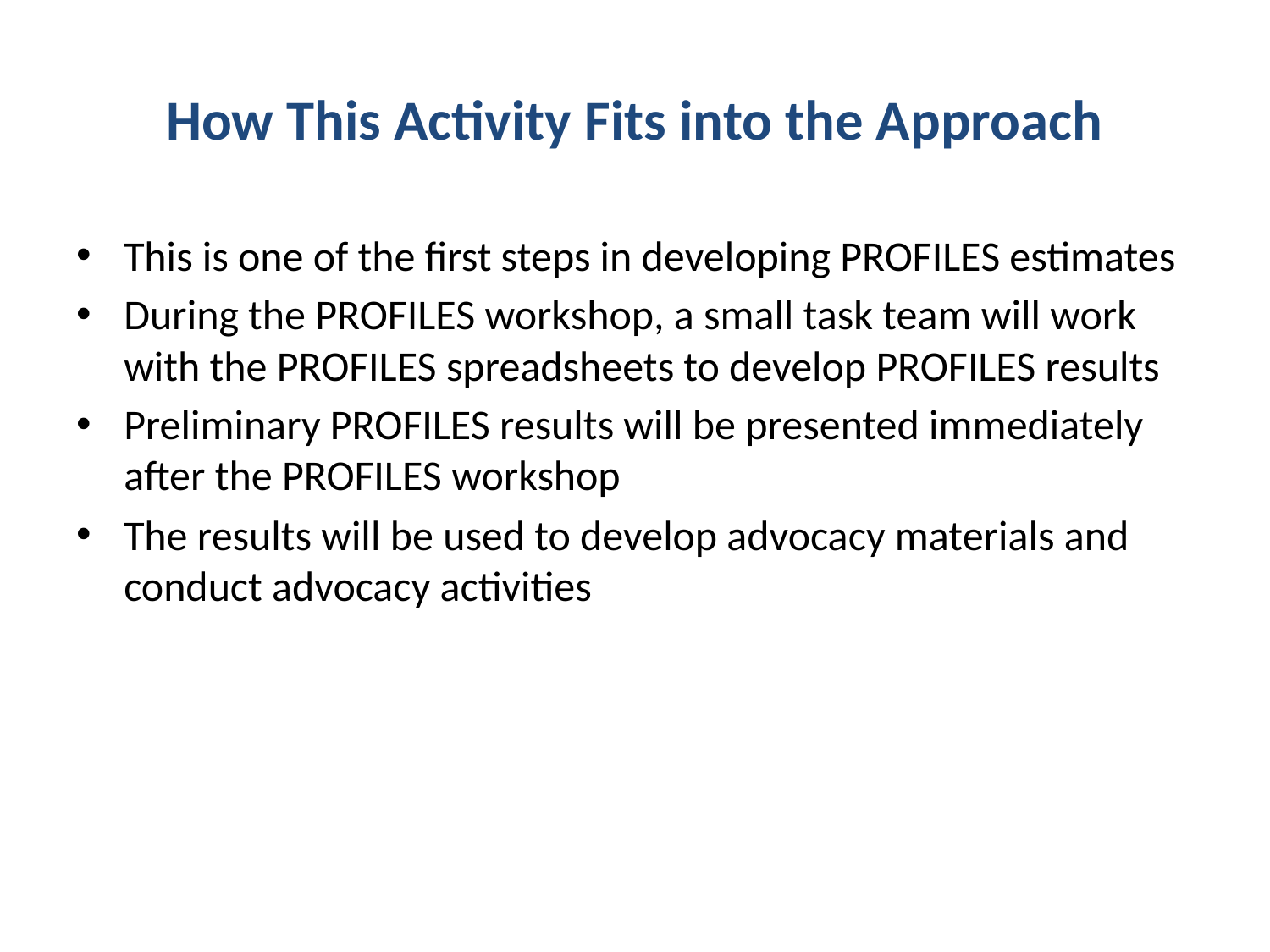

# How This Activity Fits into the Approach
This is one of the first steps in developing PROFILES estimates
During the PROFILES workshop, a small task team will work with the PROFILES spreadsheets to develop PROFILES results
Preliminary PROFILES results will be presented immediately after the PROFILES workshop
The results will be used to develop advocacy materials and conduct advocacy activities